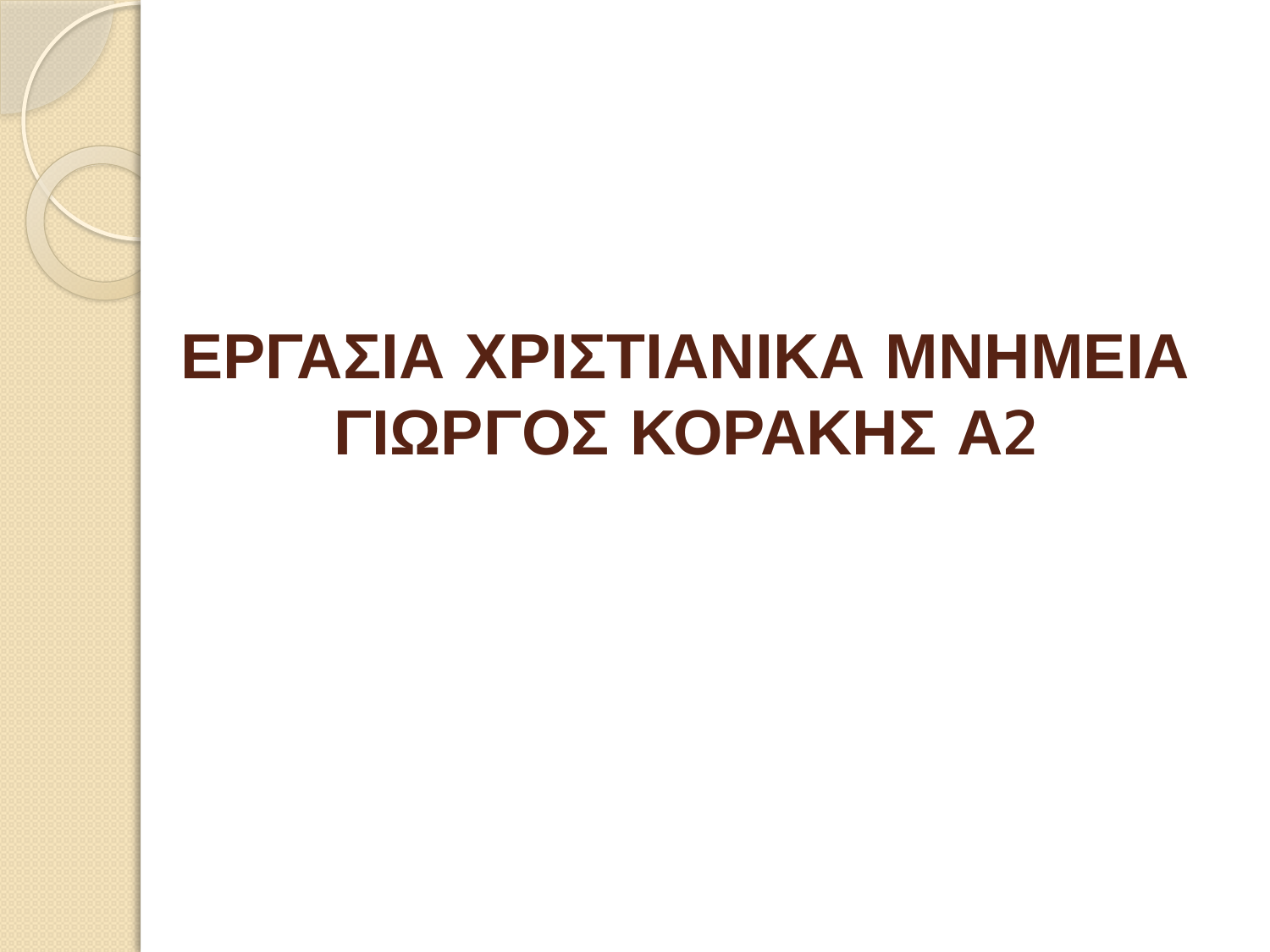

# ΕΡΓΑΣΙΑ ΧΡΙΣΤΙΑΝΙΚΑ ΜΝΗΜΕΙΑ ΓΙΩΡΓΟΣ ΚΟΡΑΚΗΣ Α2